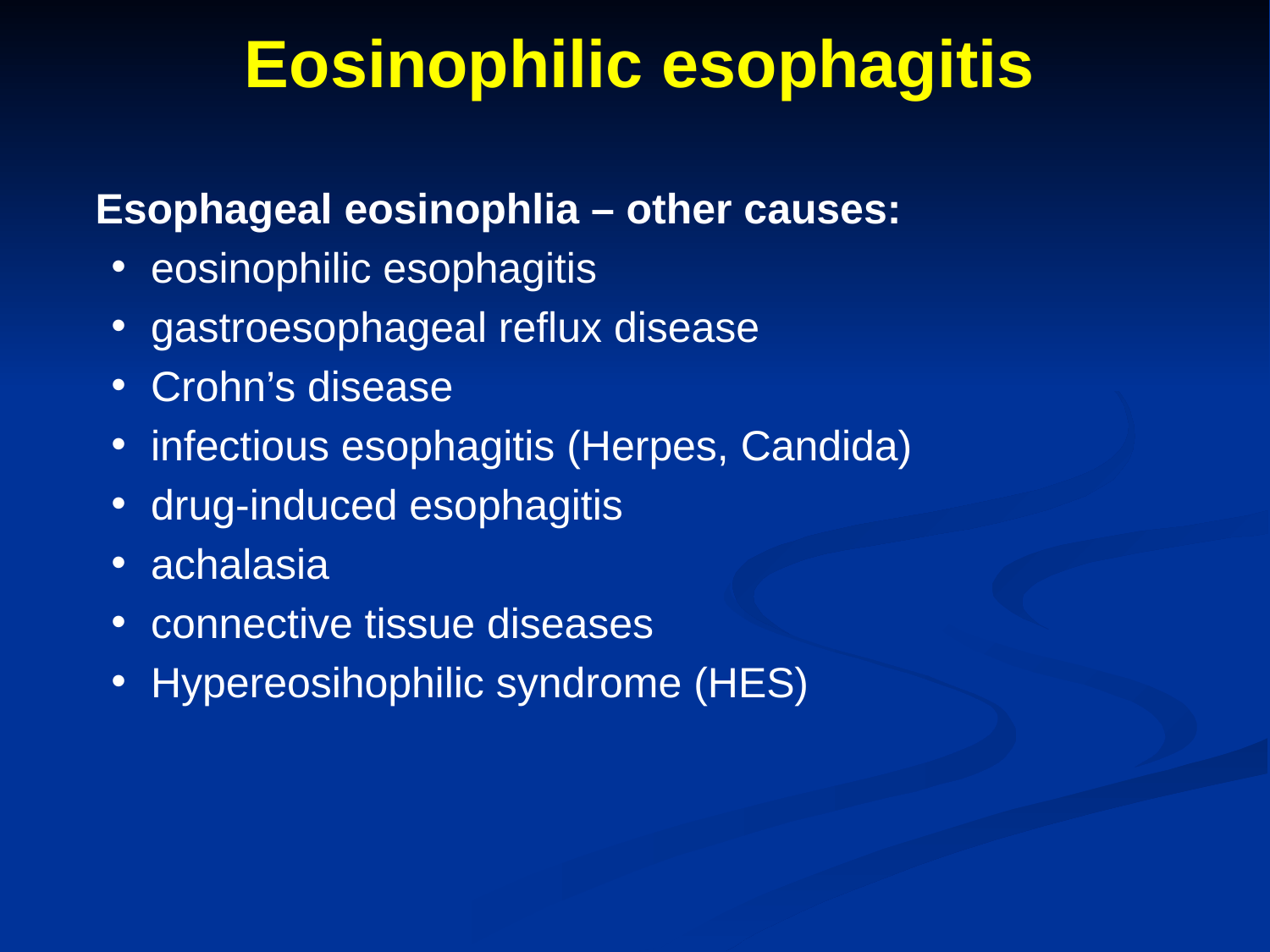

# Eosinophilic esophagitis

	Esophageal eosinophlia – other causes:
eosinophilic esophagitis
gastroesophageal reflux disease
Crohn’s disease
infectious esophagitis (Herpes, Candida)
drug-induced esophagitis
achalasia
connective tissue diseases
Hypereosihophilic syndrome (HES)